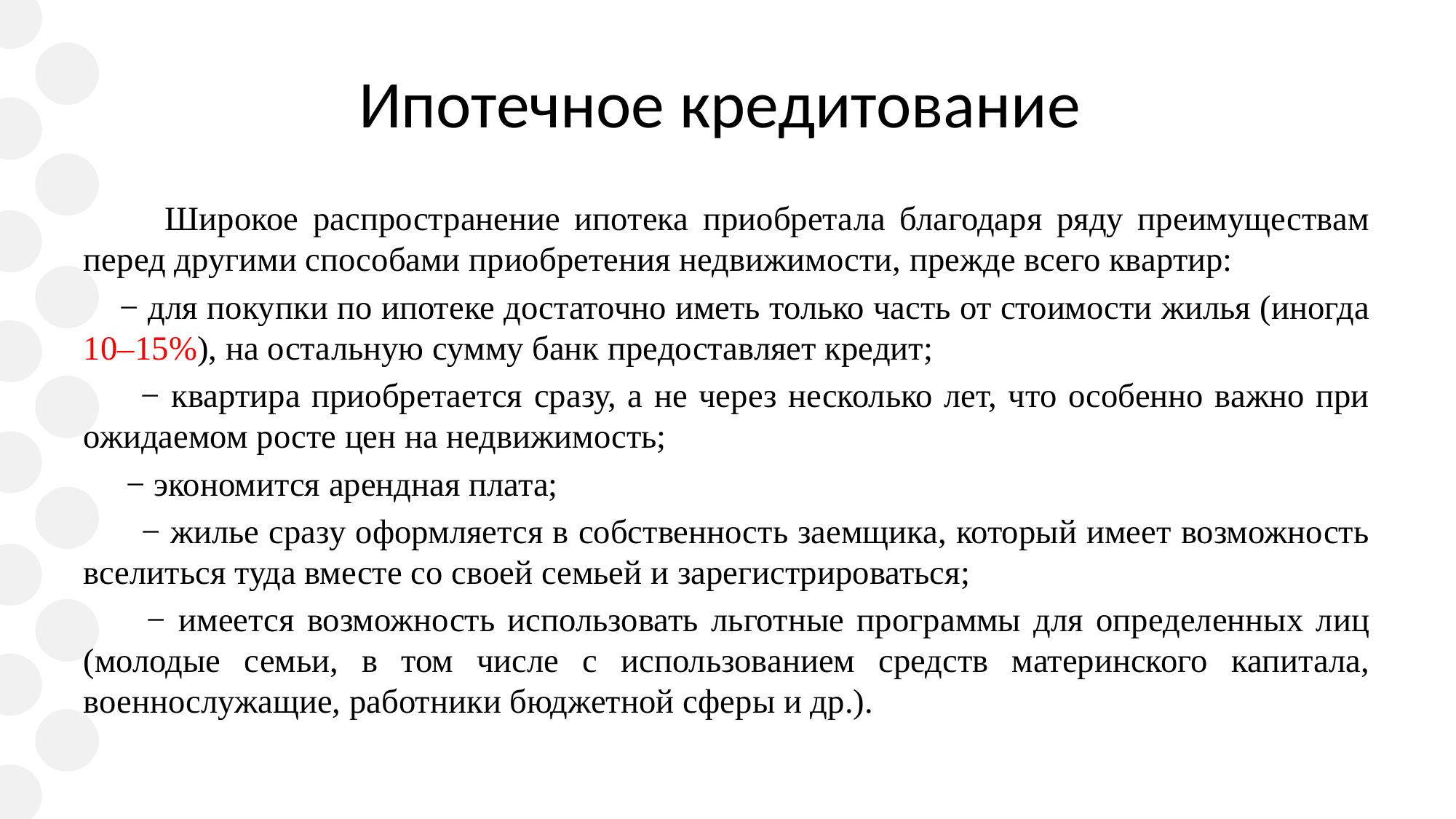

# Ипотечное кредитование
      Широкое распространение ипотека приобретала благодаря ряду преимуществам перед другими способами приобретения недвижимости, прежде всего квартир:
    − для покупки по ипотеке достаточно иметь только часть от стоимости жилья (иногда 10–15%), на остальную сумму банк предоставляет кредит;
     − квартира приобретается сразу, а не через несколько лет, что особенно важно при ожидаемом росте цен на недвижимость;
     − экономится арендная плата;
      − жилье сразу оформляется в собственность заемщика, который имеет возможность вселиться туда вместе со своей семьей и зарегистрироваться;
     − имеется возможность использовать льготные программы для определенных лиц (молодые семьи, в том числе с использованием средств материнского капитала, военнослужащие, работники бюджетной сферы и др.).